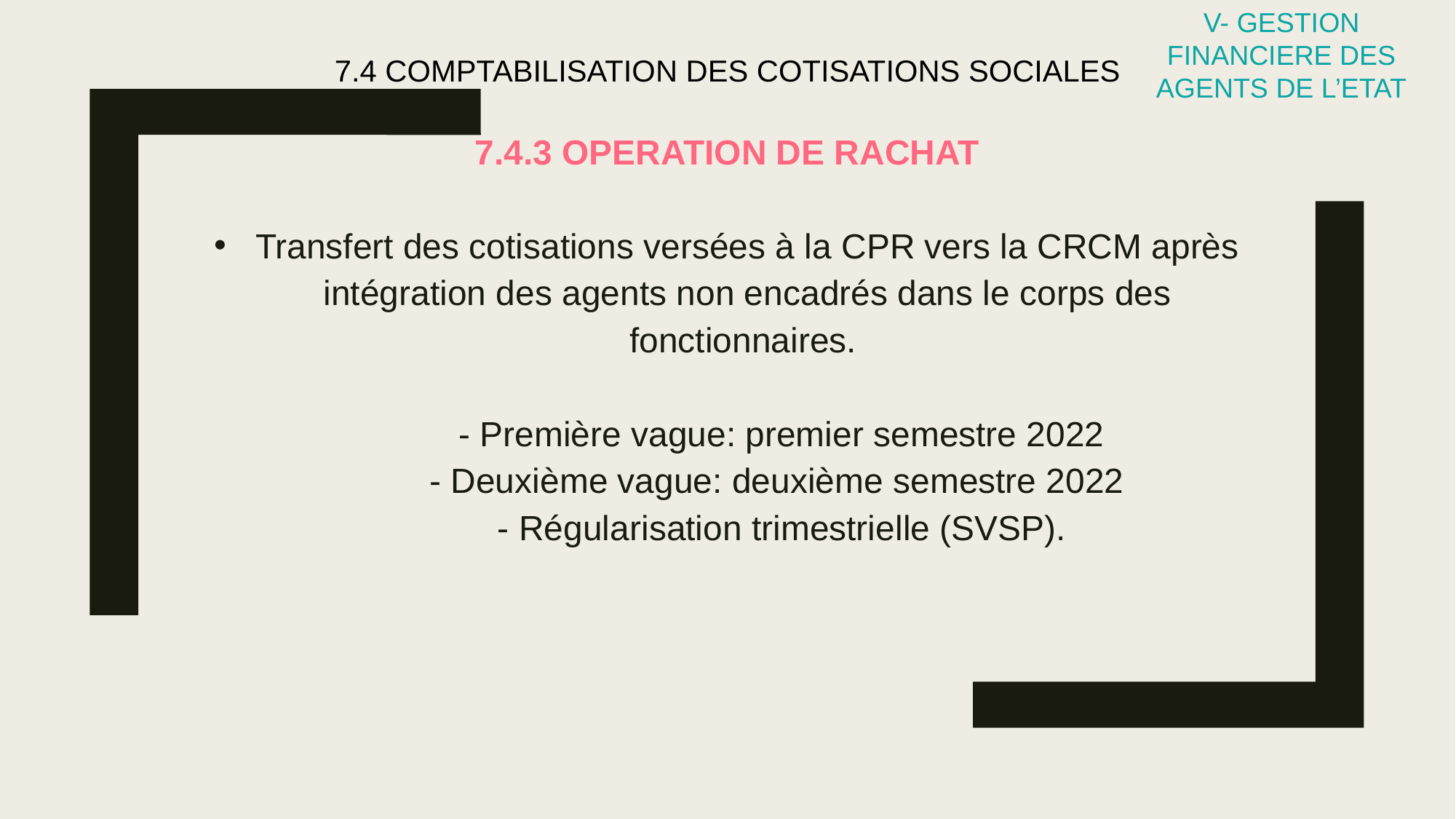

7.4 COMPTABILISATION DES COTISATIONS SOCIALES

7.4.3 OPERATION DE RACHAT

Transfert des cotisations versées à la CPR vers la CRCM après intégration des agents non encadrés dans le corps des fonctionnaires.

	- Première vague: premier semestre 2022
	- Deuxième vague: deuxième semestre 2022
	- Régularisation trimestrielle (SVSP).

V- GESTION FINANCIERE DES AGENTS DE L’ETAT